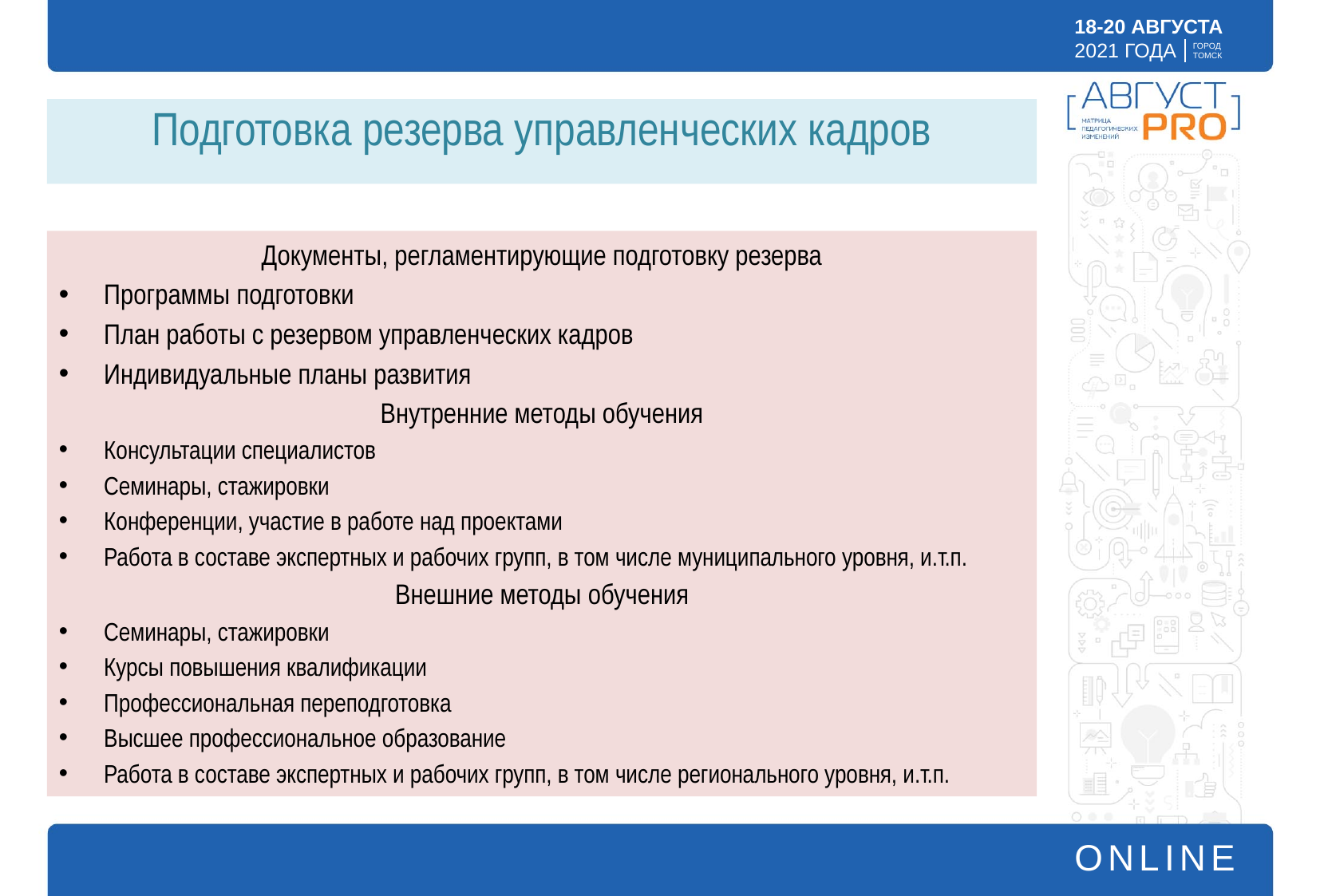

# Подготовка резерва управленческих кадров
Документы, регламентирующие подготовку резерва
Программы подготовки
План работы с резервом управленческих кадров
Индивидуальные планы развития
Внутренние методы обучения
Консультации специалистов
Семинары, стажировки
Конференции, участие в работе над проектами
Работа в составе экспертных и рабочих групп, в том числе муниципального уровня, и.т.п.
Внешние методы обучения
Семинары, стажировки
Курсы повышения квалификации
Профессиональная переподготовка
Высшее профессиональное образование
Работа в составе экспертных и рабочих групп, в том числе регионального уровня, и.т.п.